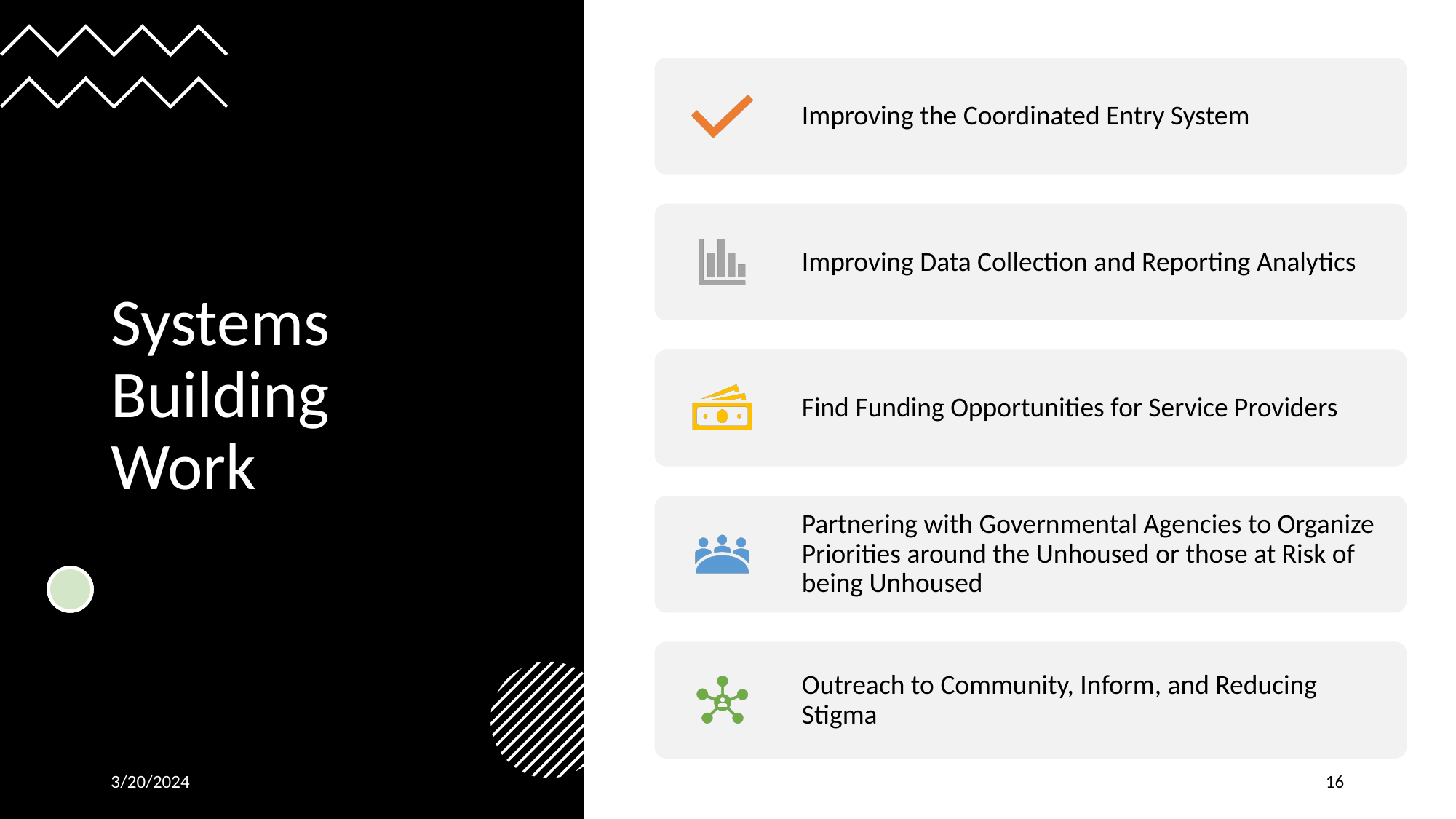

Improving the Coordinated Entry System
Improving Data Collection and Reporting Analytics
Find Funding Opportunities for Service Providers
Partnering with Governmental Agencies to Organize Priorities around the Unhoused or those at Risk of being Unhoused
Outreach to Community, Inform, and Reducing Stigma
# Systems Building Work

3/20/2024

16